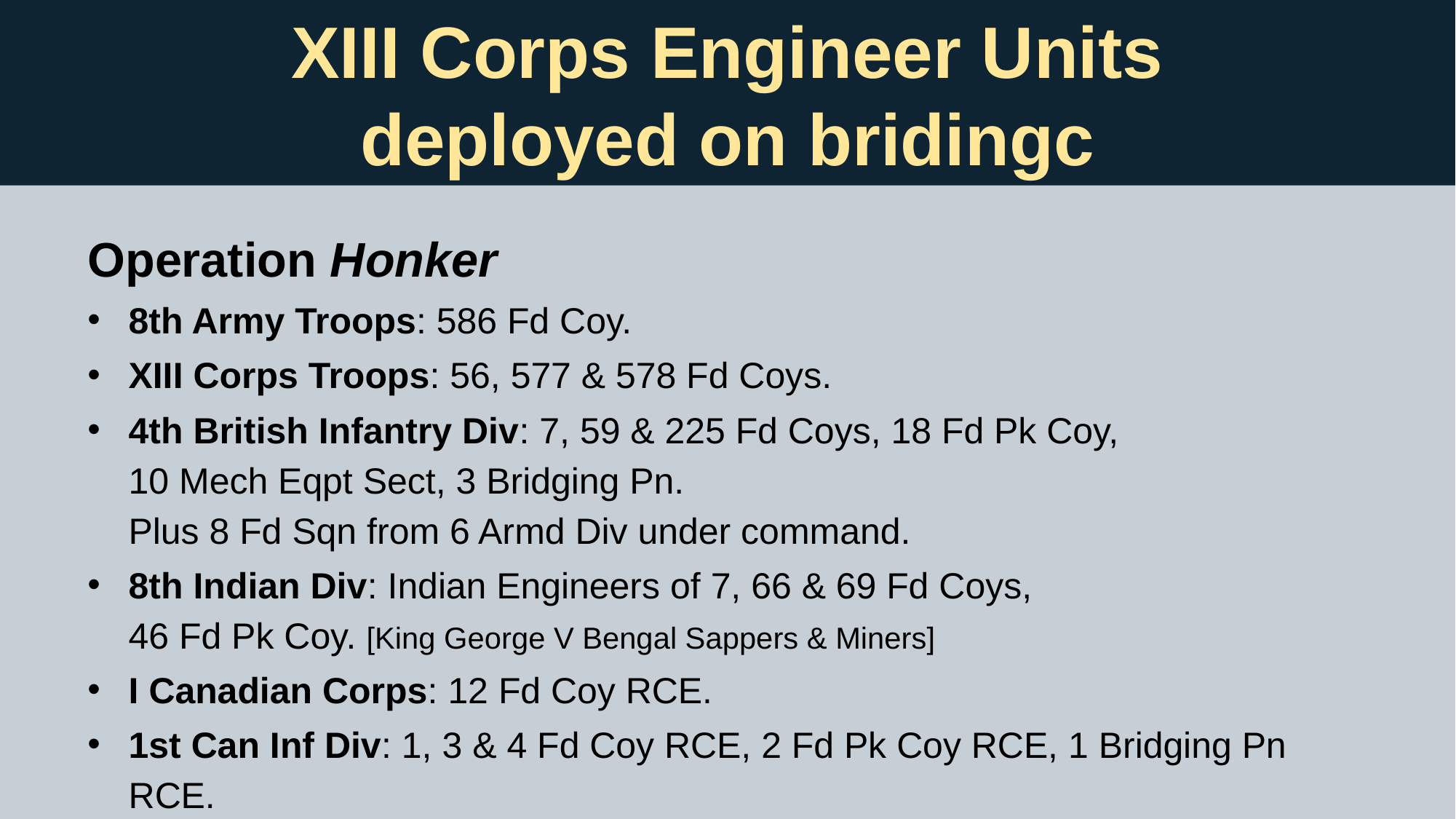

XIII Corps Engineer Units
deployed on bridingc
Operation Honker
8th Army Troops: 586 Fd Coy.
XIII Corps Troops: 56, 577 & 578 Fd Coys.
4th British Infantry Div: 7, 59 & 225 Fd Coys, 18 Fd Pk Coy,
10 Mech Eqpt Sect, 3 Bridging Pn.
Plus 8 Fd Sqn from 6 Armd Div under command.
8th Indian Div: Indian Engineers of 7, 66 & 69 Fd Coys,
46 Fd Pk Coy. [King George V Bengal Sappers & Miners]
I Canadian Corps: 12 Fd Coy RCE.
1st Can Inf Div: 1, 3 & 4 Fd Coy RCE, 2 Fd Pk Coy RCE, 1 Bridging Pn RCE.